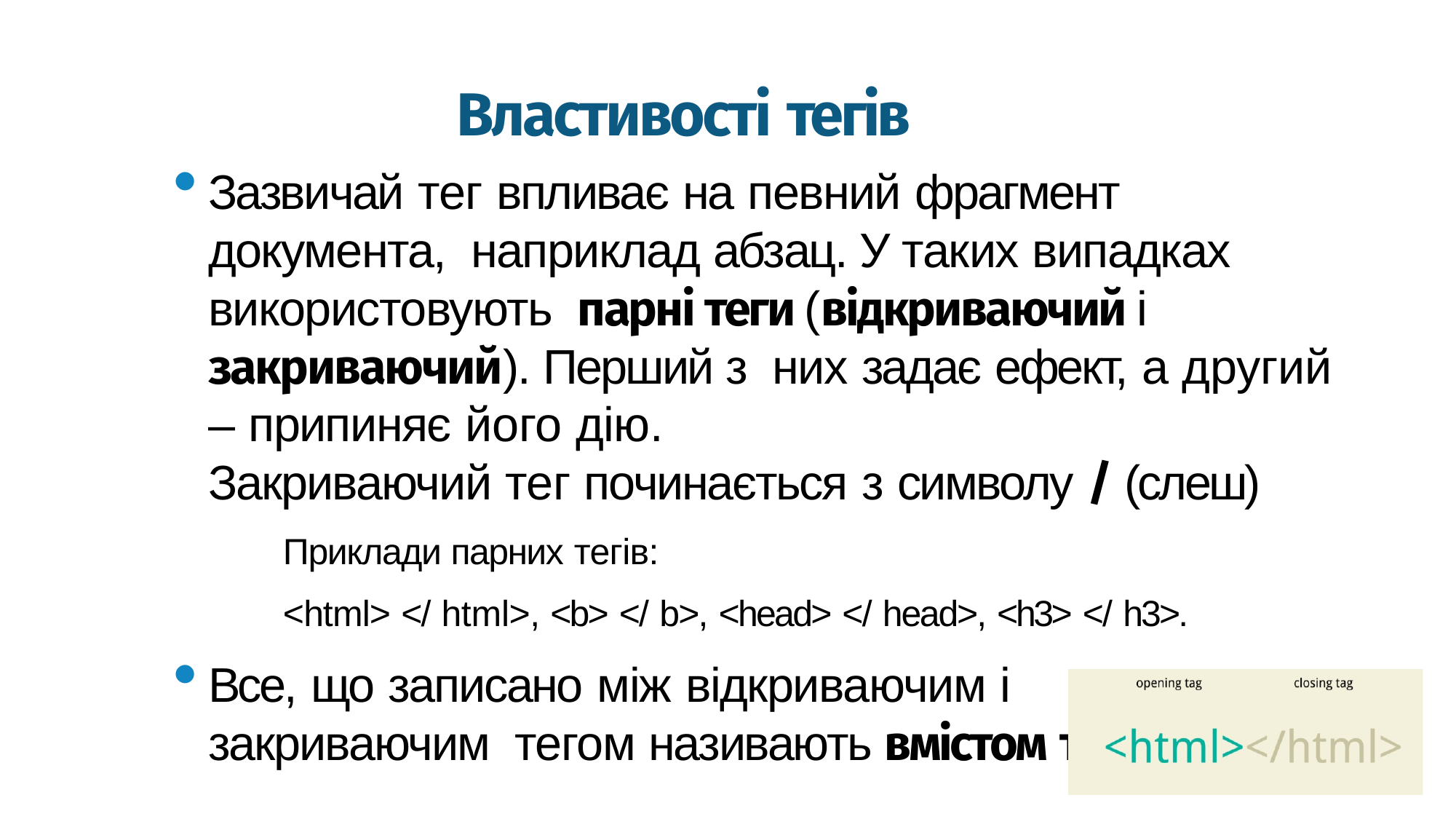

Властивості тегів
Зазвичай тег впливає на певний фрагмент документа,  наприклад абзац. У таких випадках використовують  парні теги (відкриваючий і закриваючий). Перший з  них задає ефект, а другий – припиняє його дію.
Закриваючий тег починається з символу / (слеш)
Приклади парних тегів:
<html> </ html>, <b> </ b>, <head> </ head>, <h3> </ h3>.
Все, що записано між відкриваючим і закриваючим  тегом називають вмістом тегу.